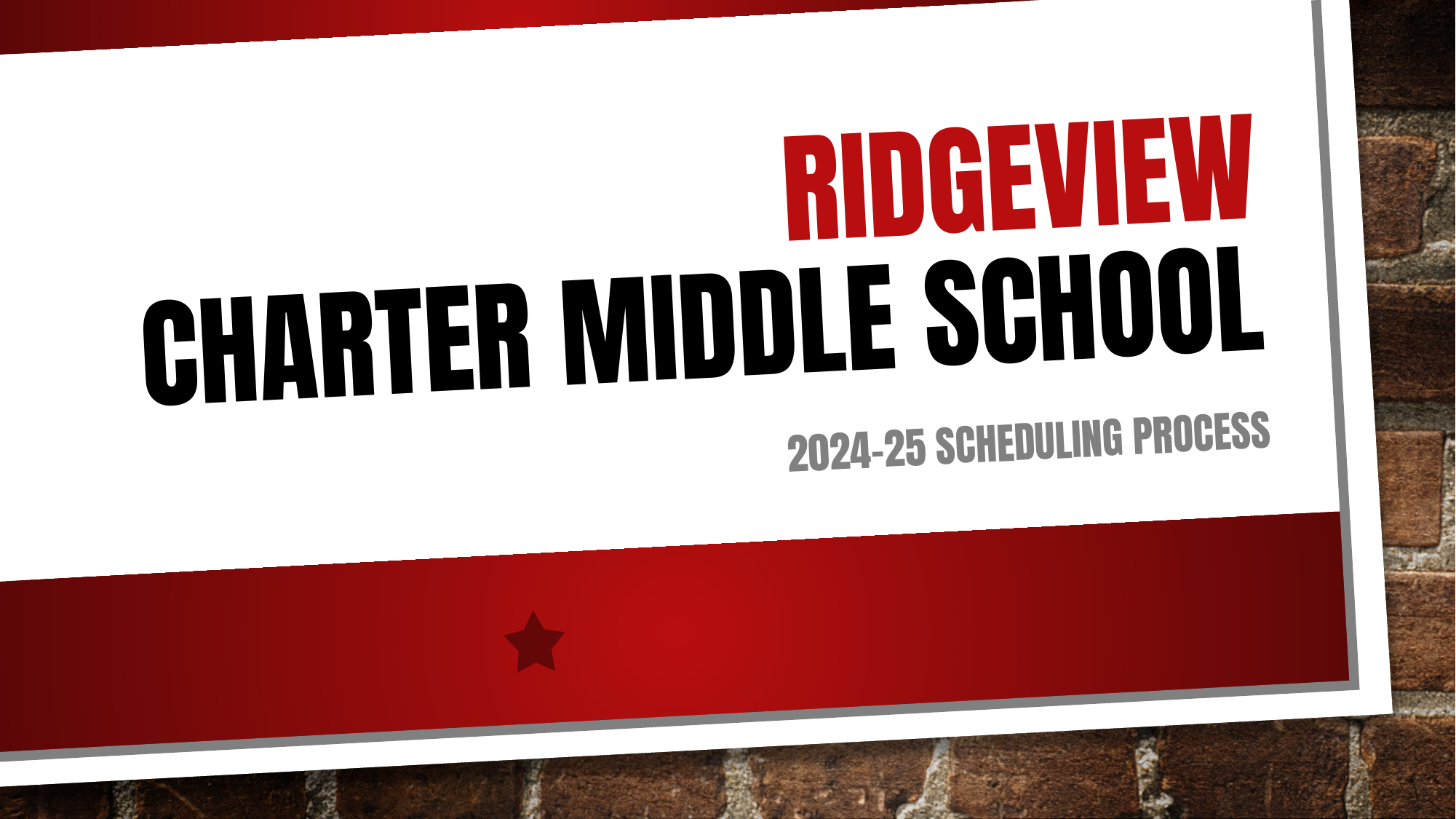

# Ridgeview charter Middle School
2024-25 Scheduling process